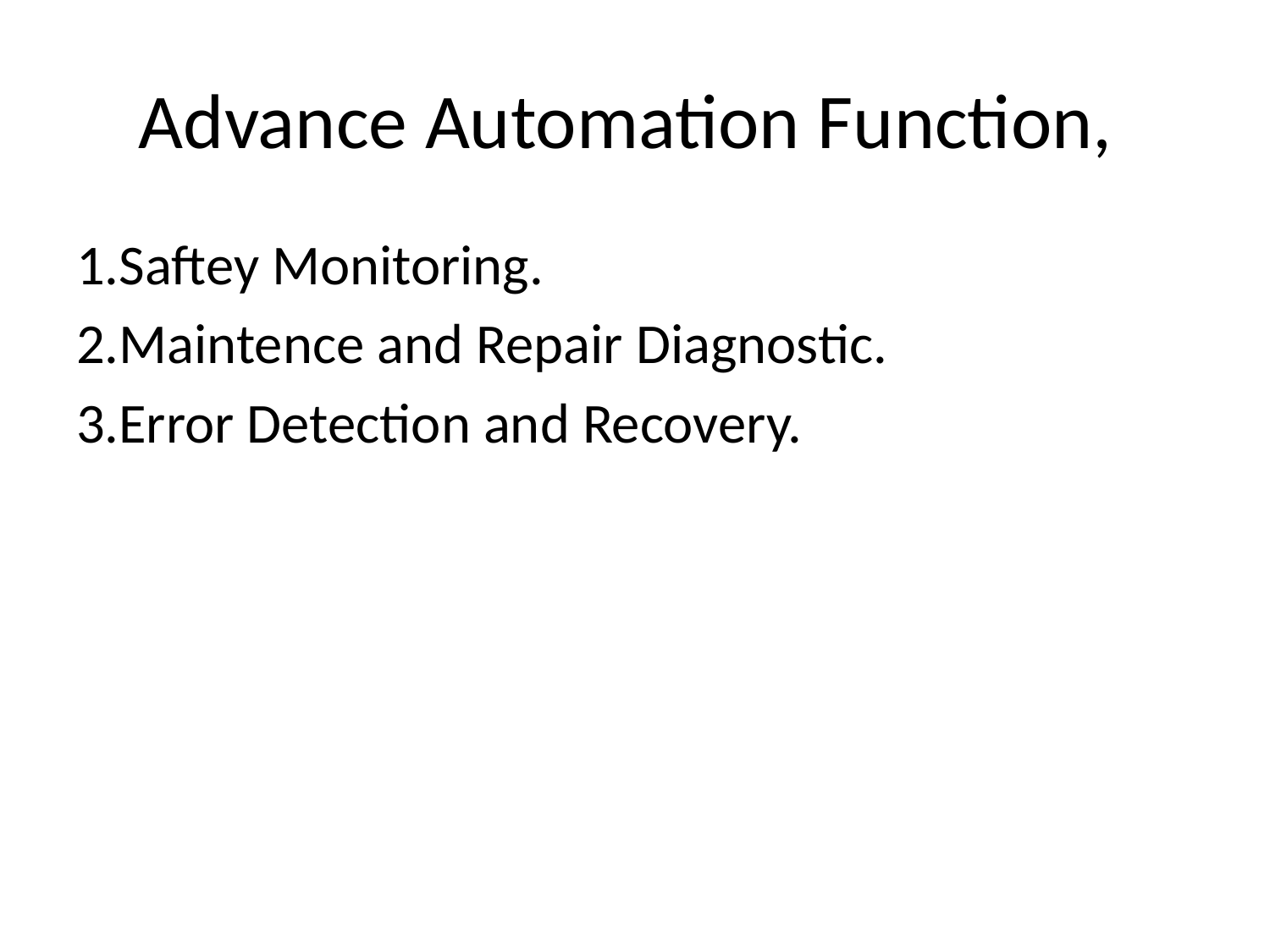

# Advance Automation Function,
1.Saftey Monitoring.
2.Maintence and Repair Diagnostic.
3.Error Detection and Recovery.